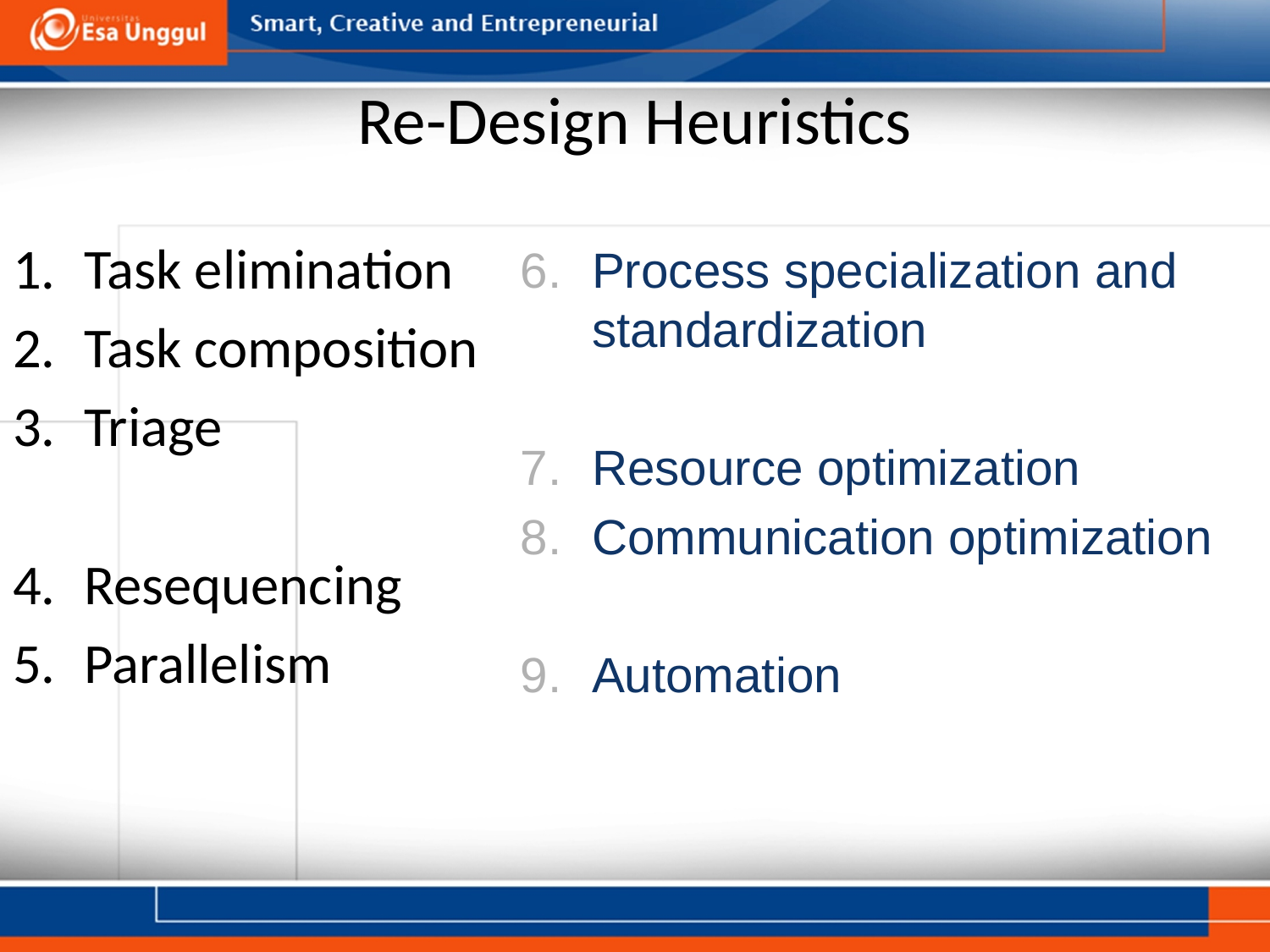

# Re-Design Heuristics
Task elimination
Task composition
Triage

Resequencing
Parallelism

Process specialization and standardization

Resource optimization
Communication optimization

Automation